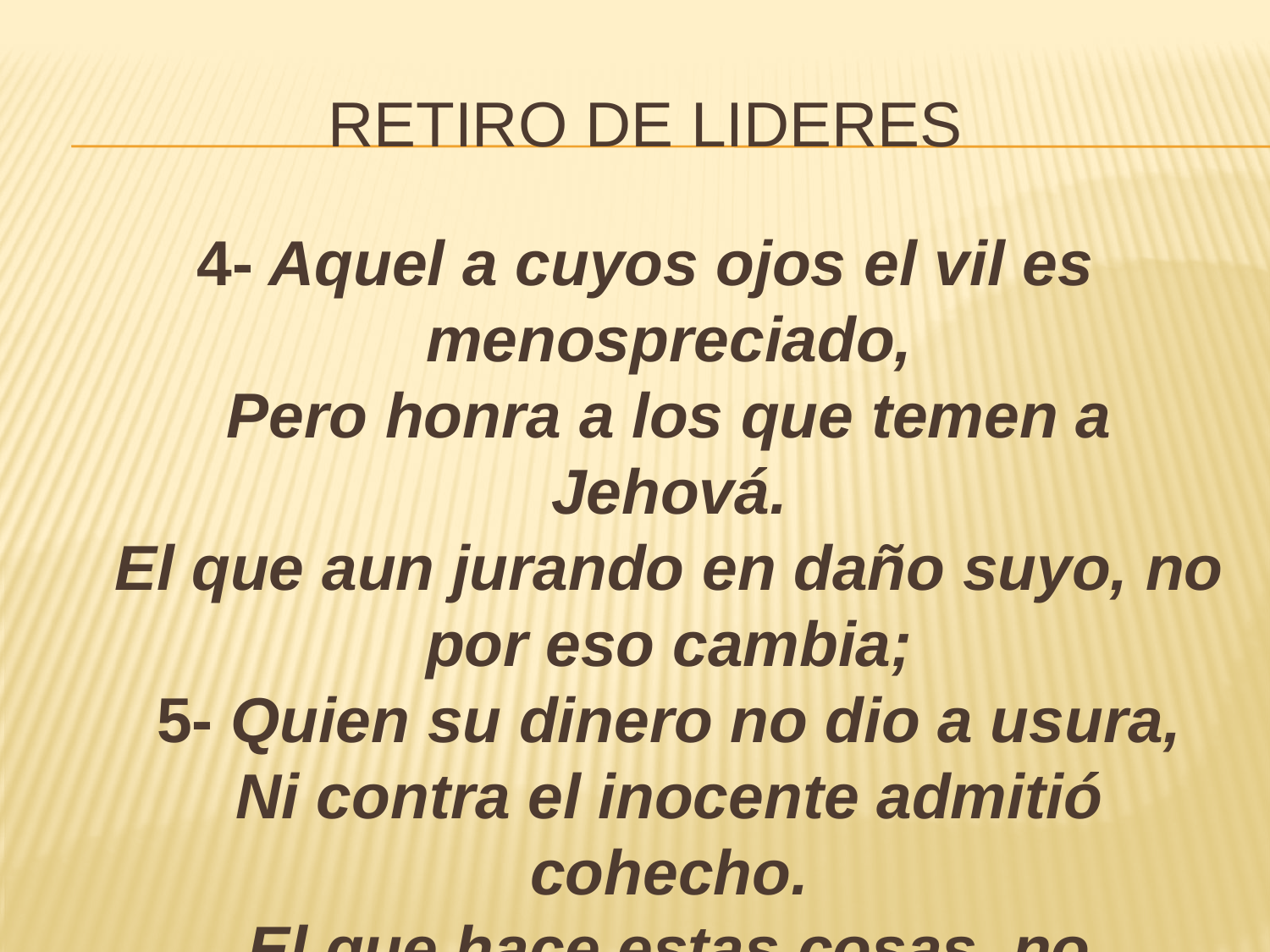

# RETIRO DE LIDERES
4- Aquel a cuyos ojos el vil es menospreciado,
Pero honra a los que temen a Jehová.
El que aun jurando en daño suyo, no por eso cambia;
5- Quien su dinero no dio a usura,
Ni contra el inocente admitió cohecho.
El que hace estas cosas, no resbalará jamás